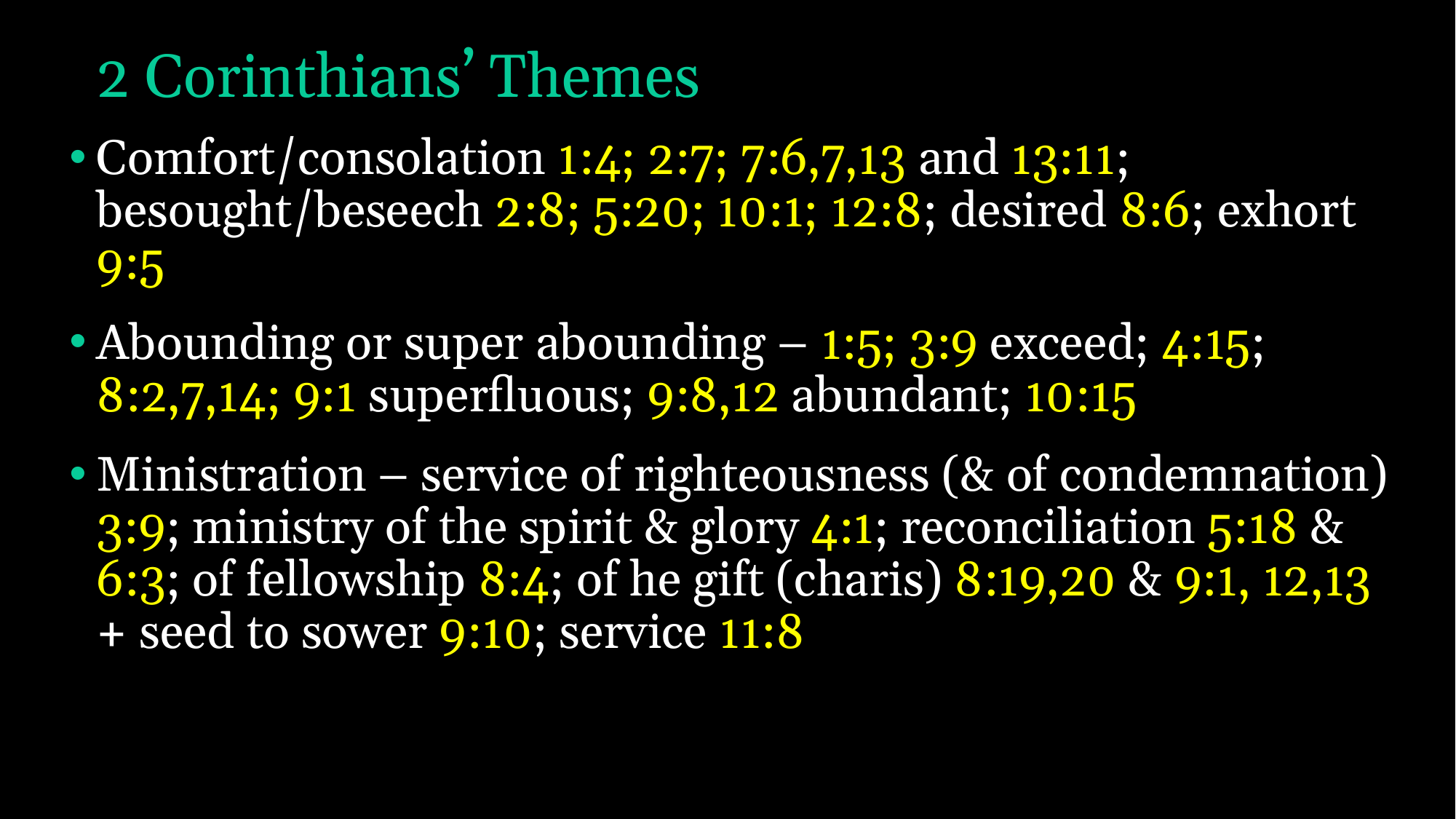

# 2 Corinthians’ Themes
Comfort/consolation 1:4; 2:7; 7:6,7,13 and 13:11; besought/beseech 2:8; 5:20; 10:1; 12:8; desired 8:6; exhort 9:5
Abounding or super abounding – 1:5; 3:9 exceed; 4:15; 8:2,7,14; 9:1 superfluous; 9:8,12 abundant; 10:15
Ministration – service of righteousness (& of condemnation) 3:9; ministry of the spirit & glory 4:1; reconciliation 5:18 & 6:3; of fellowship 8:4; of he gift (charis) 8:19,20 & 9:1, 12,13 + seed to sower 9:10; service 11:8